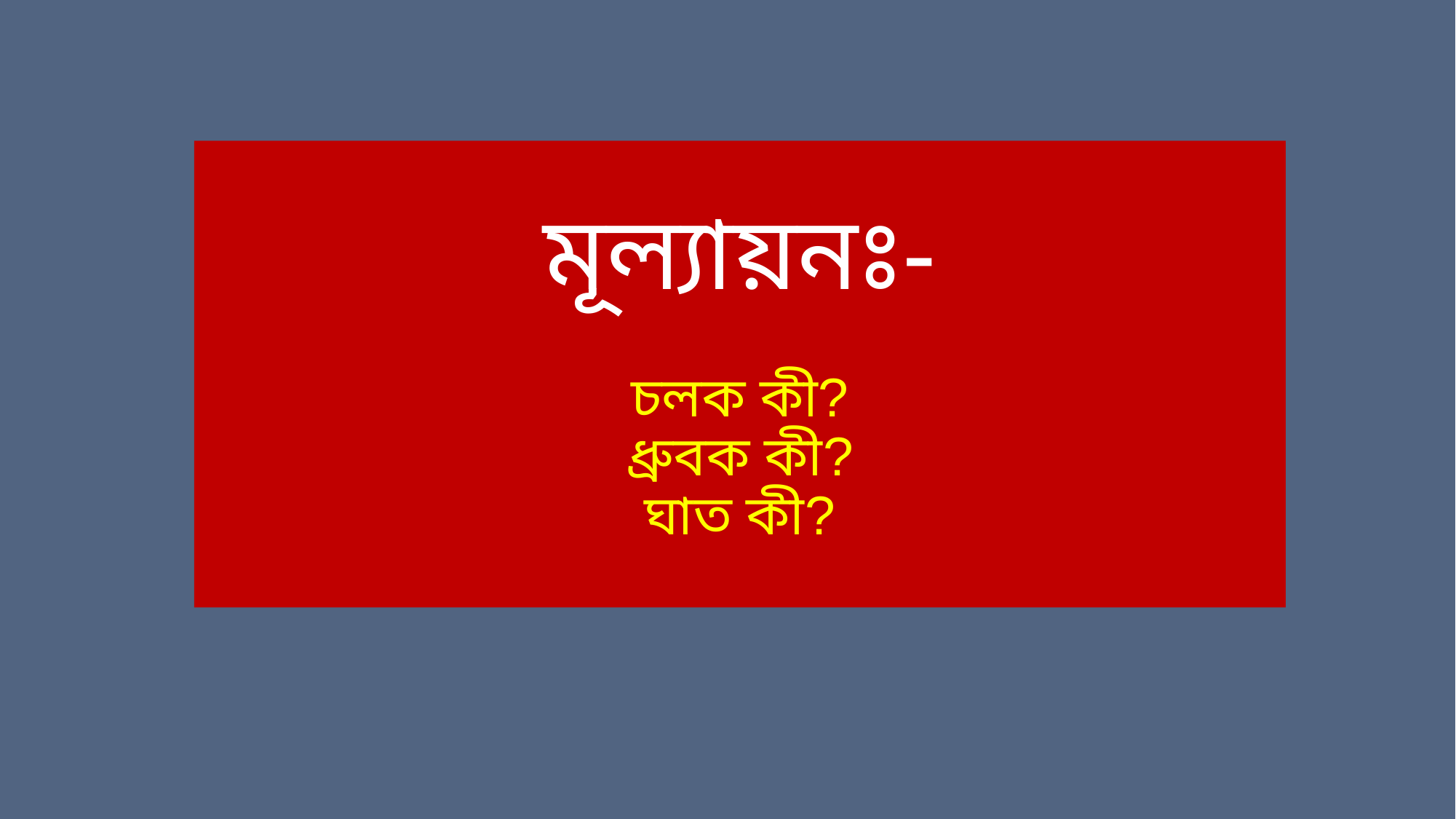

# মূল্যায়নঃ- চলক কী? ধ্রুবক কী? ঘাত কী?